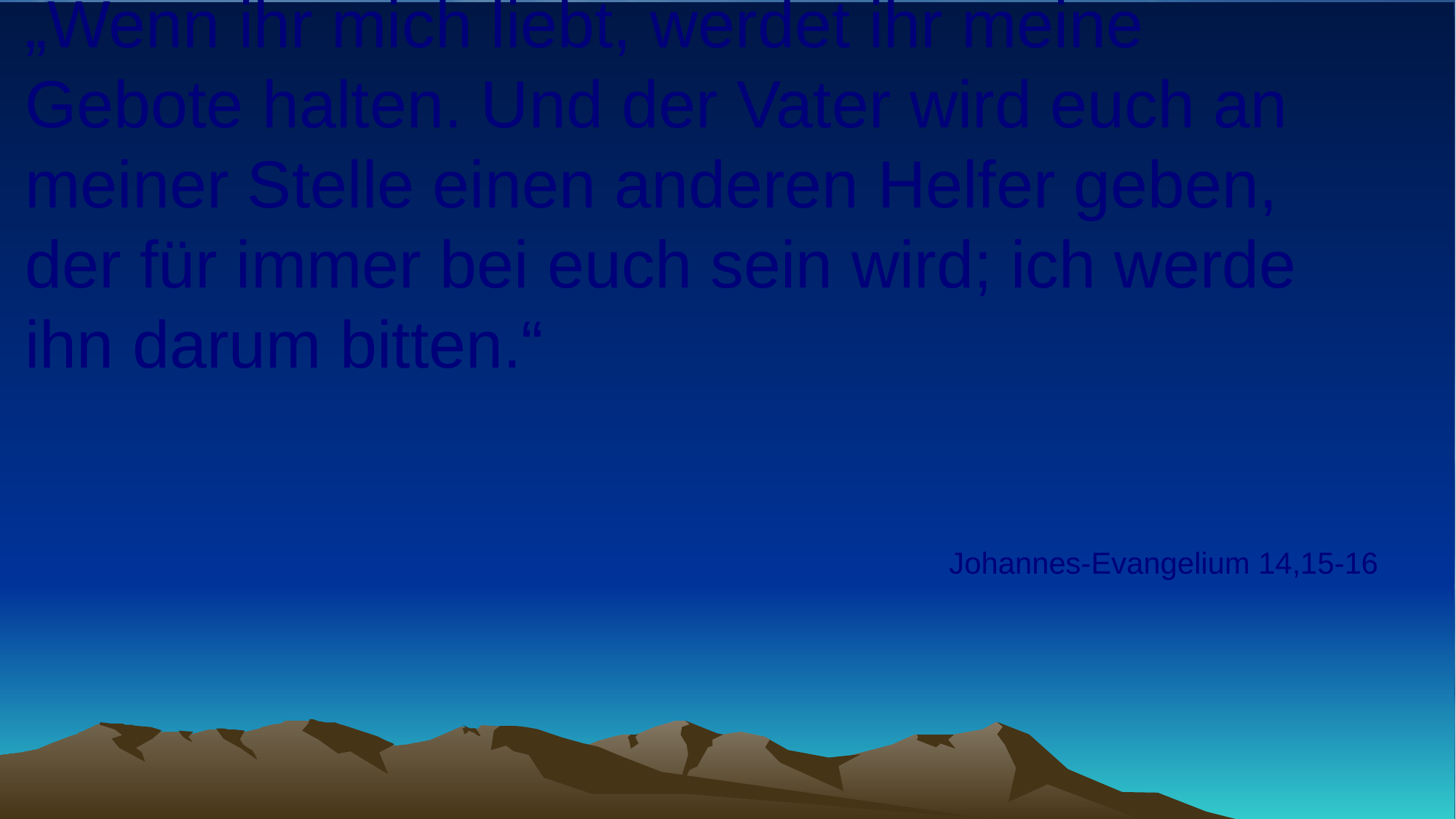

# „Wenn ihr mich liebt, werdet ihr meine Gebote halten. Und der Vater wird euch an meiner Stelle einen anderen Helfer geben, der für immer bei euch sein wird; ich werde ihn darum bitten.“
Johannes-Evangelium 14,15-16